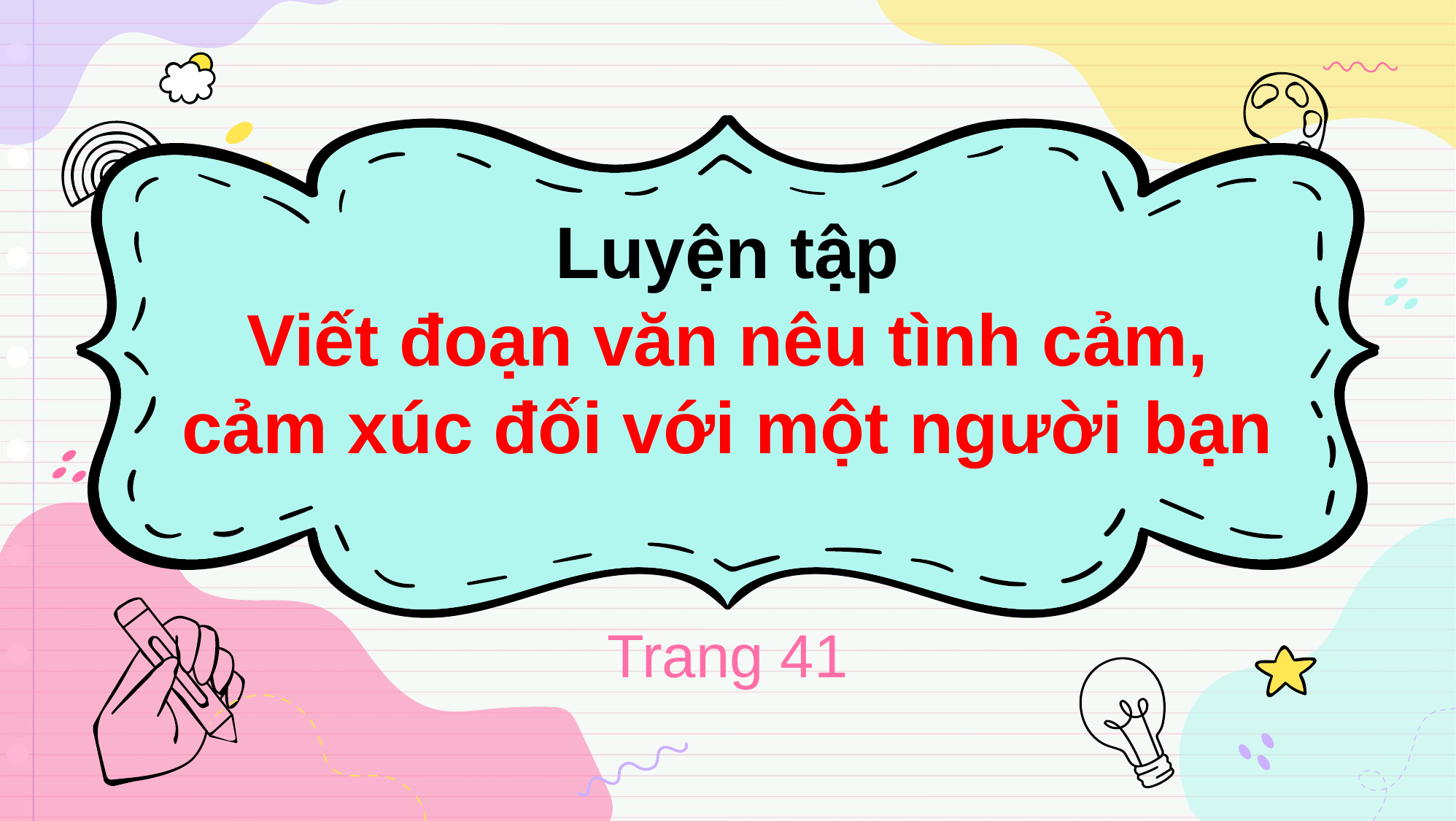

# Luyện tập Viết đoạn văn nêu tình cảm, cảm xúc đối với một người bạn
Trang 41